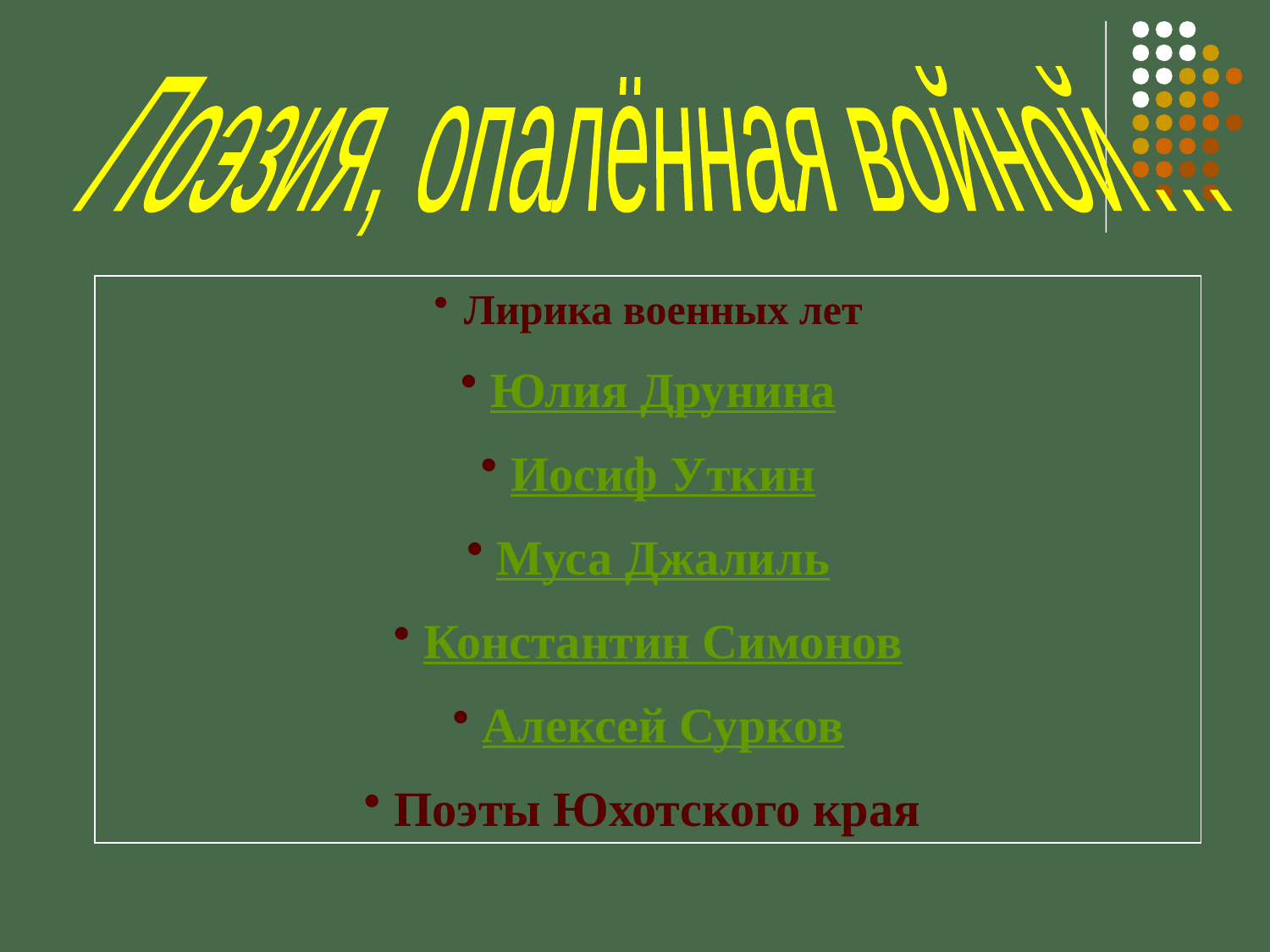

Поэзия, опалённая войной…
Лирика военных лет
Юлия Друнина
Иосиф Уткин
Муса Джалиль
Константин Симонов
Алексей Сурков
Поэты Юхотского края